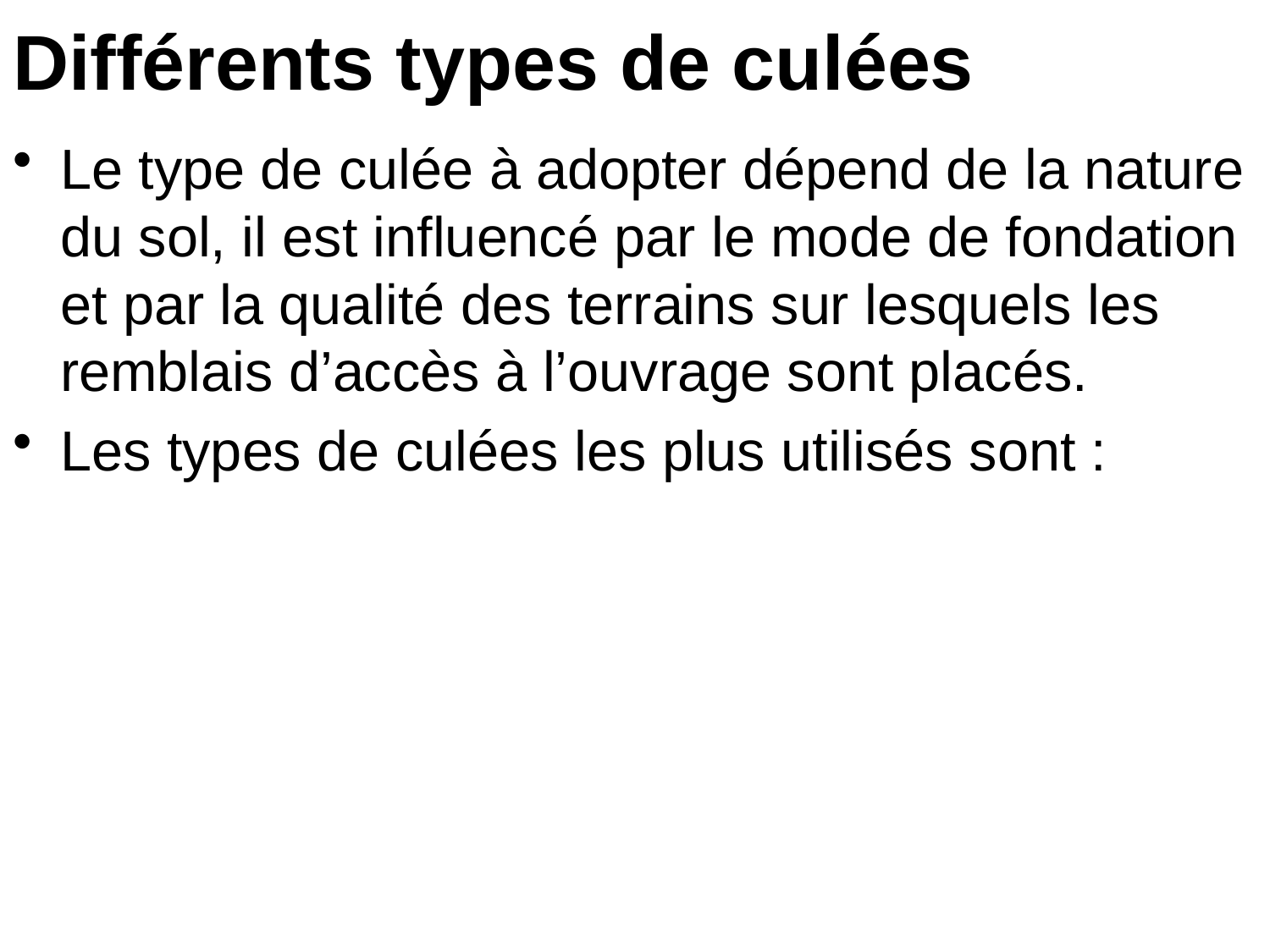

# Différents types de culées
Le type de culée à adopter dépend de la nature du sol, il est influencé par le mode de fondation et par la qualité des terrains sur lesquels les remblais d’accès à l’ouvrage sont placés.
Les types de culées les plus utilisés sont :